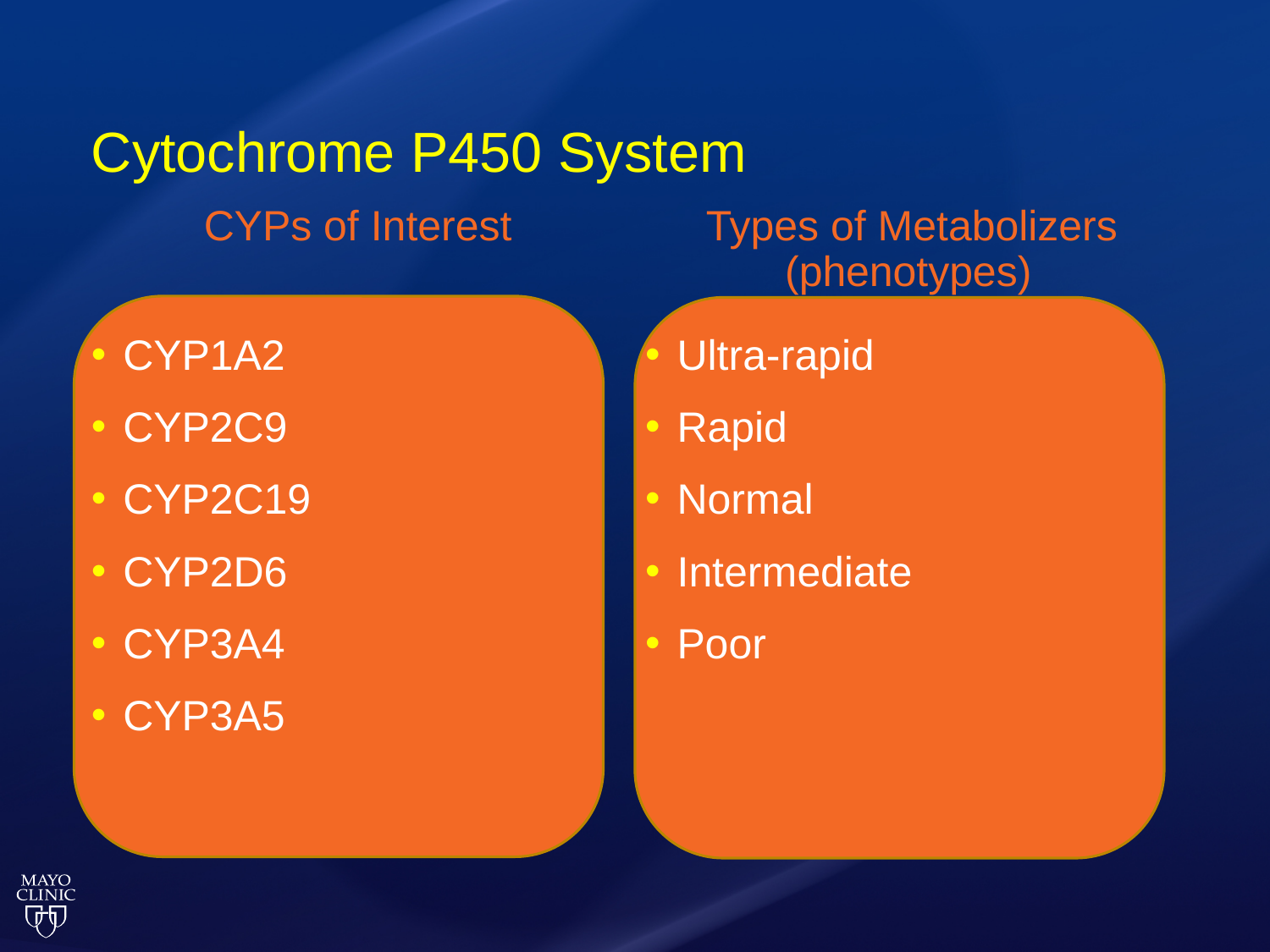

# Cytochrome P450 System
CYPs of Interest

Types of Metabolizers (phenotypes)

CYP1A2
CYP2C9
CYP2C19
CYP2D6
CYP3A4
CYP3A5
Ultra-rapid
Rapid
Normal
Intermediate
Poor